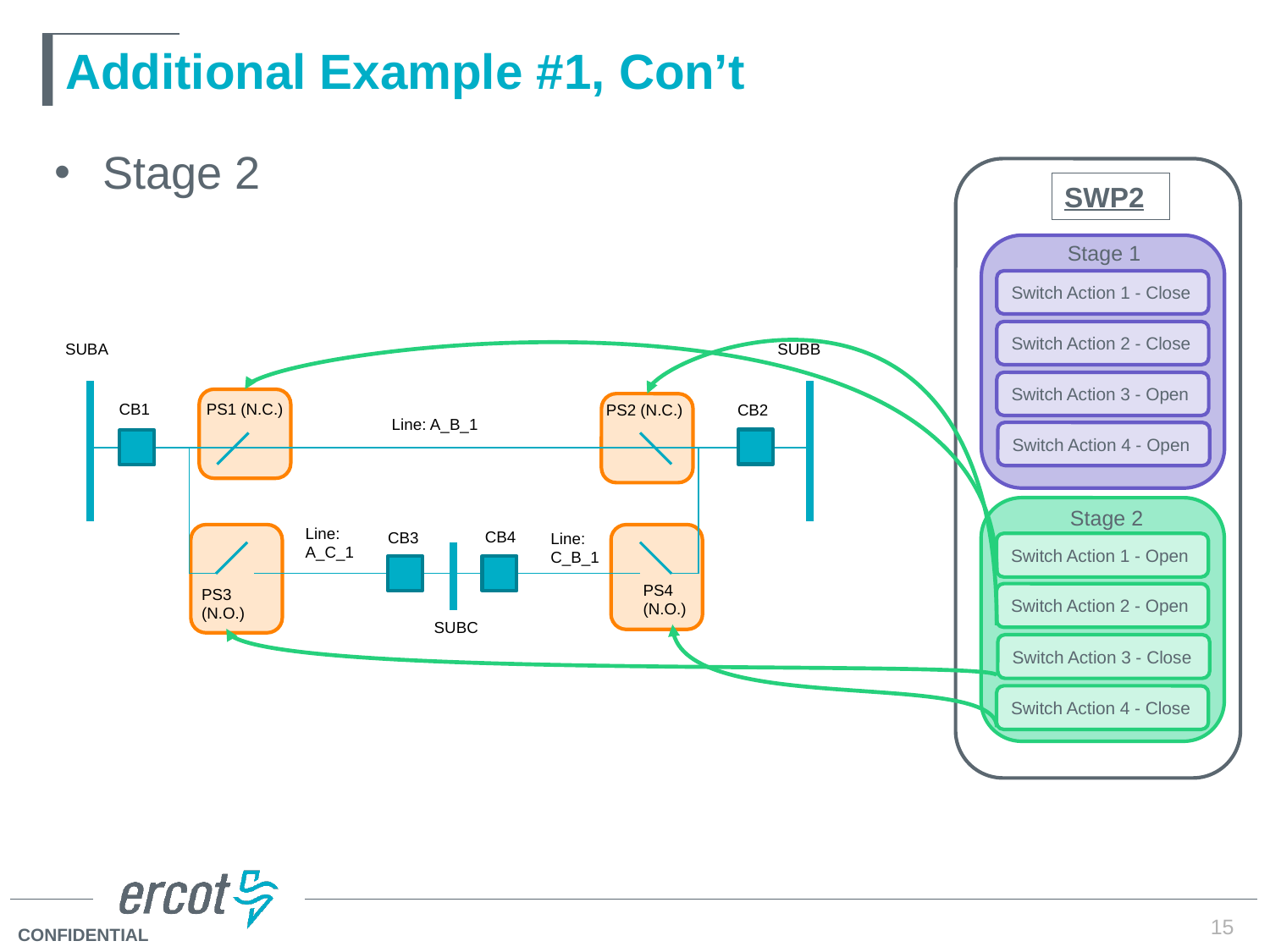

# Additional Example #1, Con’t
Stage 2

SWP2
Stage 1

Switch Action 1 - Close
Switch Action 2 - Close
SUBA
SUBB
CB1
Line: A_B_1

PS1 (N.C.)
PS2 (N.C.)
CB2
Line:
A_C_1
CB4
CB3
Line:
C_B_1

PS4 (N.O.)
PS3 (N.O.)
SUBC
Switch Action 3 - Open

Switch Action 4 - Open

Stage 2

Switch Action 1 - Open
Switch Action 2 - Open
Switch Action 3 - Close
Switch Action 4 - Close
15